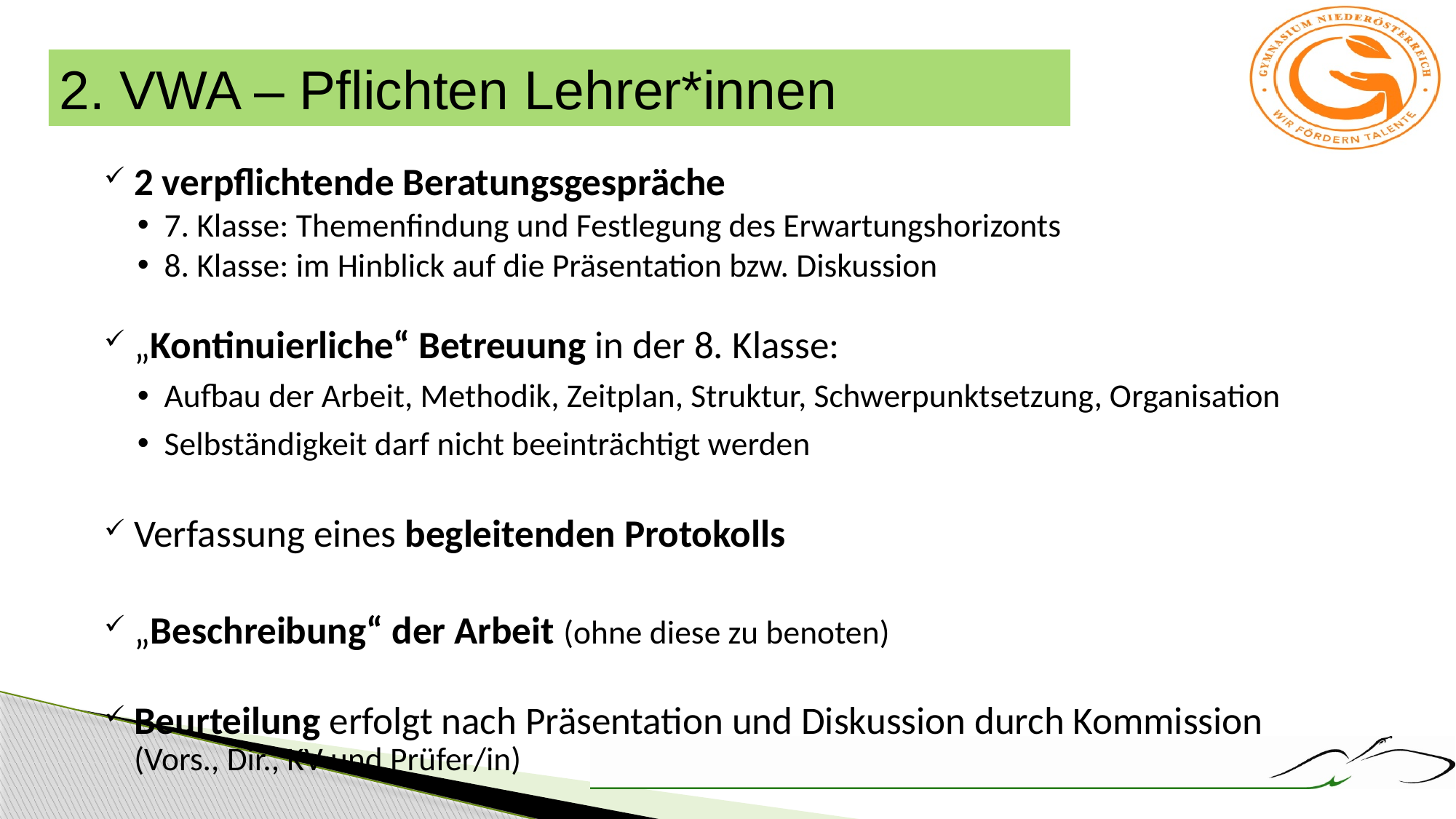

2. VWA – Pflichten Lehrer*innen
2 verpflichtende Beratungsgespräche
7. Klasse: Themenfindung und Festlegung des Erwartungshorizonts
8. Klasse: im Hinblick auf die Präsentation bzw. Diskussion
„Kontinuierliche“ Betreuung in der 8. Klasse:
Aufbau der Arbeit, Methodik, Zeitplan, Struktur, Schwerpunktsetzung, Organisation
Selbständigkeit darf nicht beeinträchtigt werden
Verfassung eines begleitenden Protokolls
„Beschreibung“ der Arbeit (ohne diese zu benoten)
Beurteilung erfolgt nach Präsentation und Diskussion durch Kommission (Vors., Dir., KV und Prüfer/in)